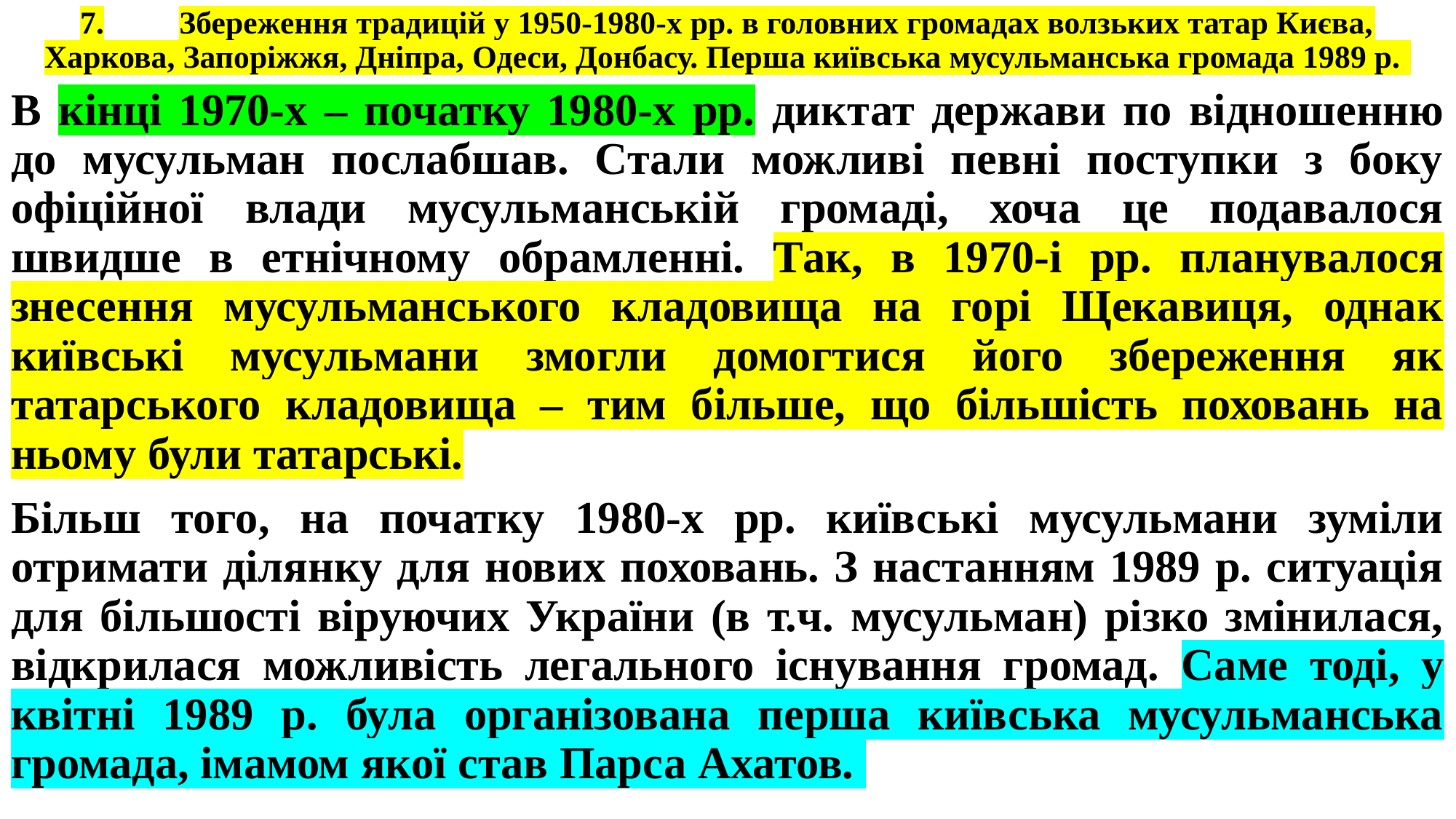

# 7.	Збереження традицій у 1950-1980-х рр. в головних громадах волзьких татар Києва, Харкова, Запоріжжя, Дніпра, Одеси, Донбасу. Перша київська мусульманська громада 1989 р.
В кінці 1970-х – початку 1980-х рр. диктат держави по відношенню до мусульман послабшав. Стали можливі певні поступки з боку офіційної влади мусульманській громаді, хоча це подавалося швидше в етнічному обрамленні. Так, в 1970-і рр. планувалося знесення мусульманського кладовища на горі Щекавиця, однак київські мусульмани змогли домогтися його збереження як татарського кладовища – тим більше, що більшість поховань на ньому були татарські.
Більш того, на початку 1980-х рр. київські мусульмани зуміли отримати ділянку для нових поховань. З настанням 1989 р. ситуація для більшості віруючих України (в т.ч. мусульман) різко змінилася, відкрилася можливість легального існування громад. Саме тоді, у квітні 1989 р. була організована перша київська мусульманська громада, імамом якої став Парса Ахатов.